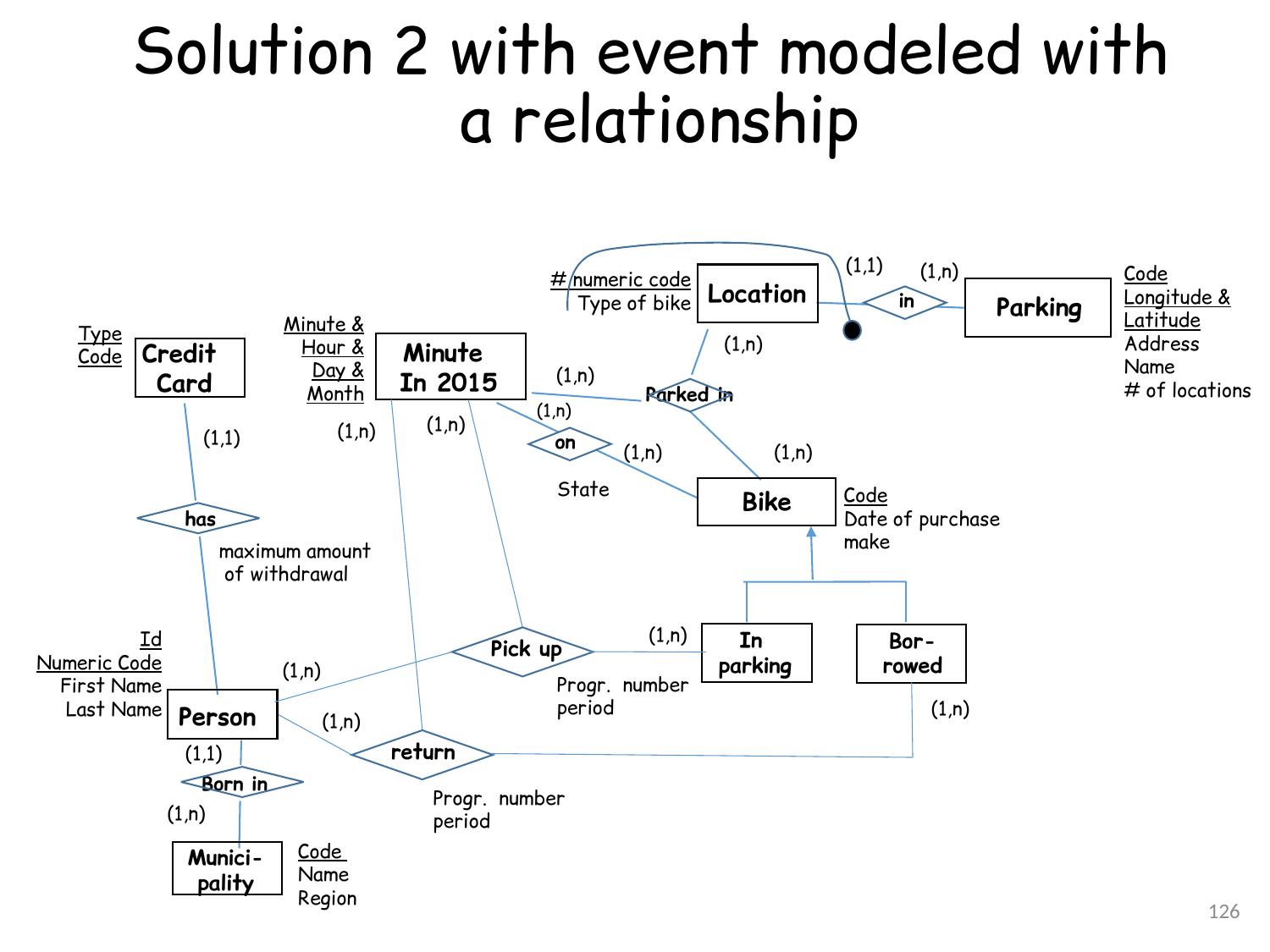

# Solution 2 with event modeled with a relationship

(1,1)
(1,n)

Parking
in

Code
Longitude &
Latitude
Address
Name
# of locations
# numeric code
Type of bike

Location
Minute &
Hour &
Day &
Month
Type
Code
(1,n)
Minute
In 2015
Credit
Card

(1,n)
 Parked in

(1,n)
(1,n)
(1,n)
(1,1)
  on

(1,n)
(1,n)
State
Code
Date of purchase
make

Bike
In
parking
Bor-
rowed

has

maximum amount
 of withdrawal
(1,n)
Id
Numeric Code
First Name
Last Name

Pick up
(1,n)
Progr.  number
period

(1,n)
Person
(1,n)

return
(1,1)
Born in

Progr.  number
period
(1,n)
Code
Name
Region
Munici-
pality

126